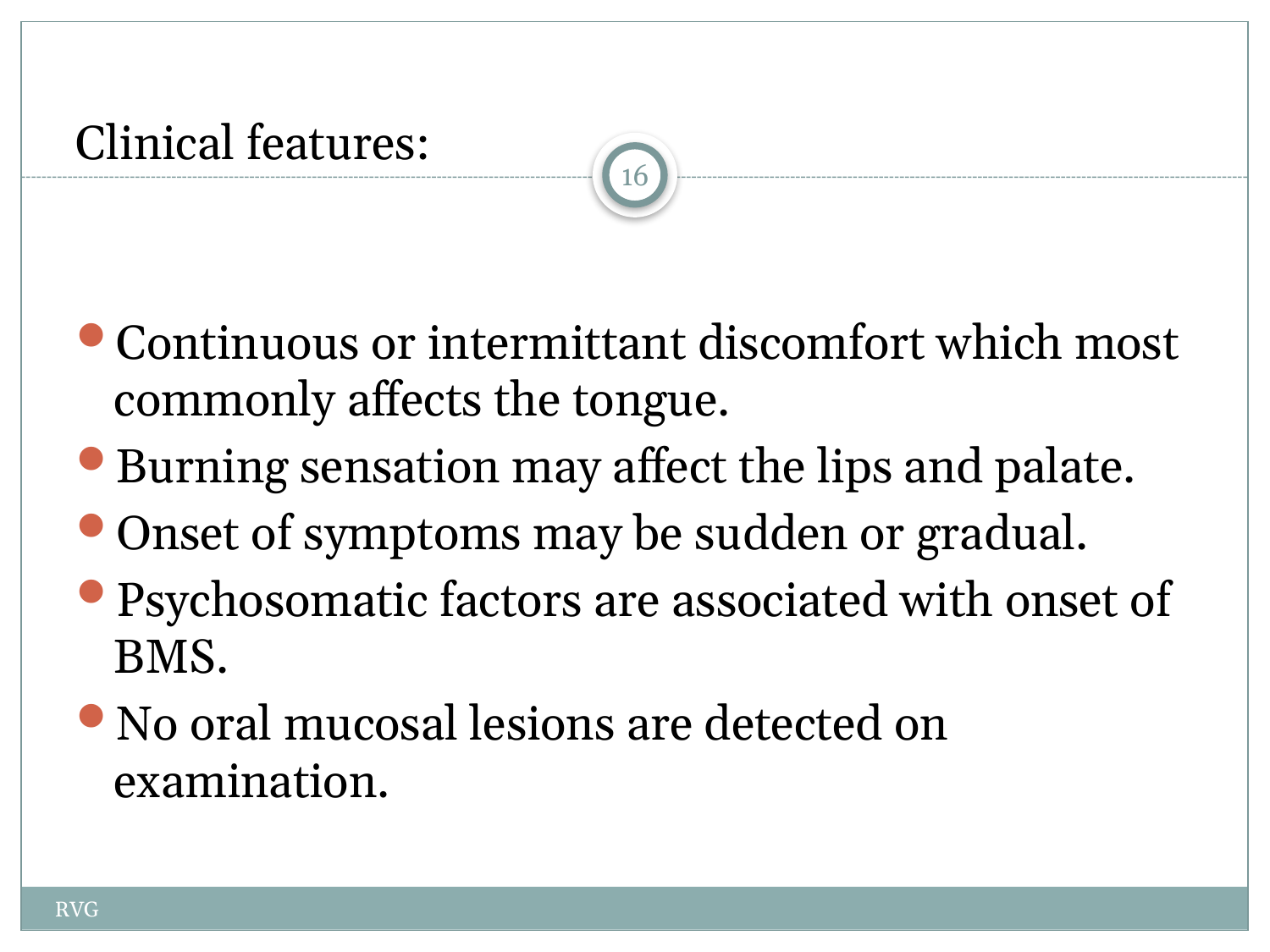

# Clinical features:

Continuous or intermittant discomfort which most commonly affects the tongue.
Burning sensation may affect the lips and palate.
Onset of symptoms may be sudden or gradual.
Psychosomatic factors are associated with onset of BMS.
No oral mucosal lesions are detected on examination.
16
RVG